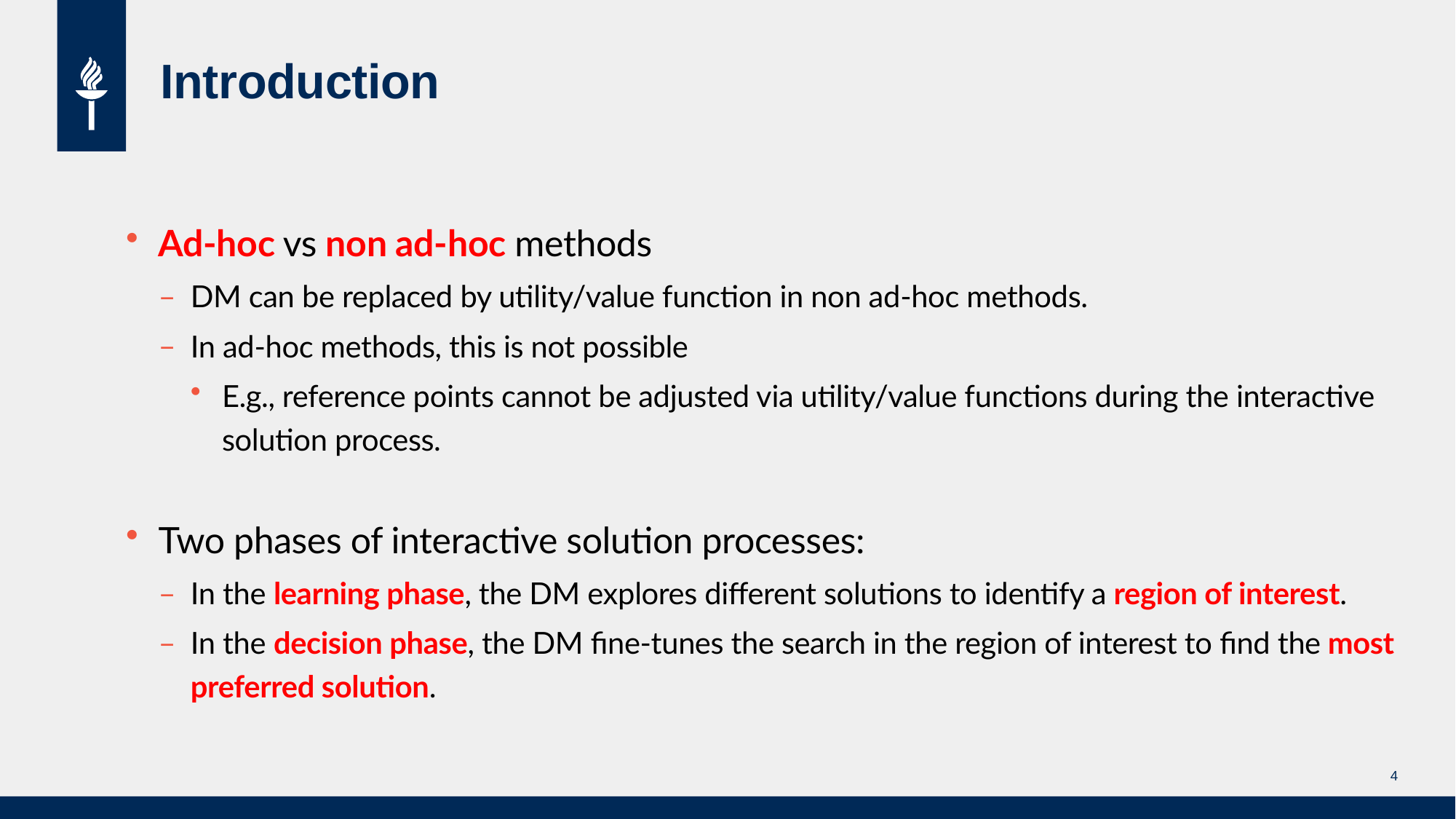

# Introduction
Ad-hoc vs non ad-hoc methods
DM can be replaced by utility/value function in non ad-hoc methods.
In ad-hoc methods, this is not possible
E.g., reference points cannot be adjusted via utility/value functions during the interactive solution process.

Two phases of interactive solution processes:
In the learning phase, the DM explores different solutions to identify a region of interest.
In the decision phase, the DM fine-tunes the search in the region of interest to find the most preferred solution.

4